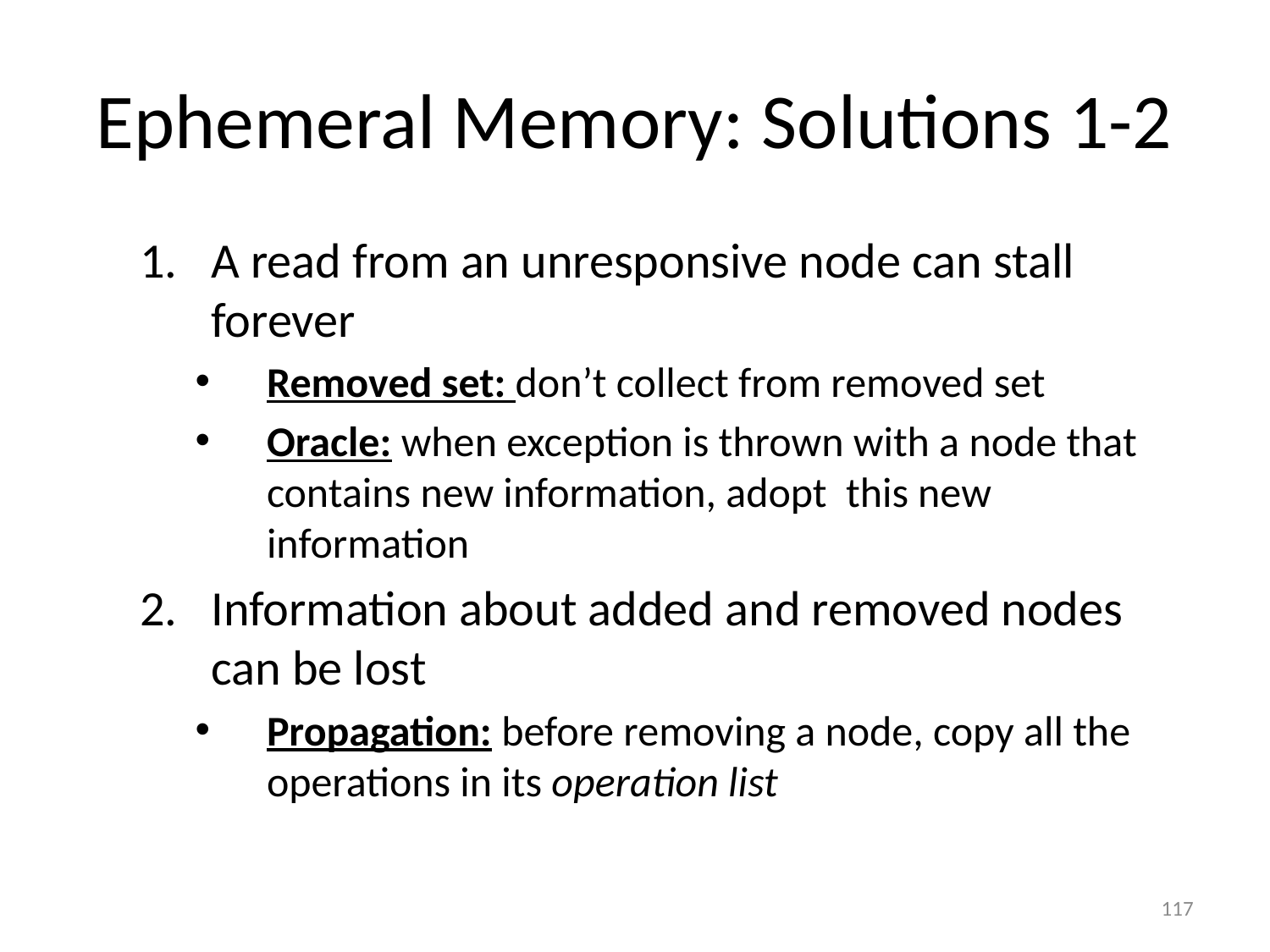

# Ephemeral Memory: Solutions 1-2
A read from an unresponsive node can stall forever
Removed set: don’t collect from removed set
Oracle: when exception is thrown with a node that contains new information, adopt  this new information
Information about added and removed nodes can be lost
Propagation: before removing a node, copy all the operations in its operation list

117